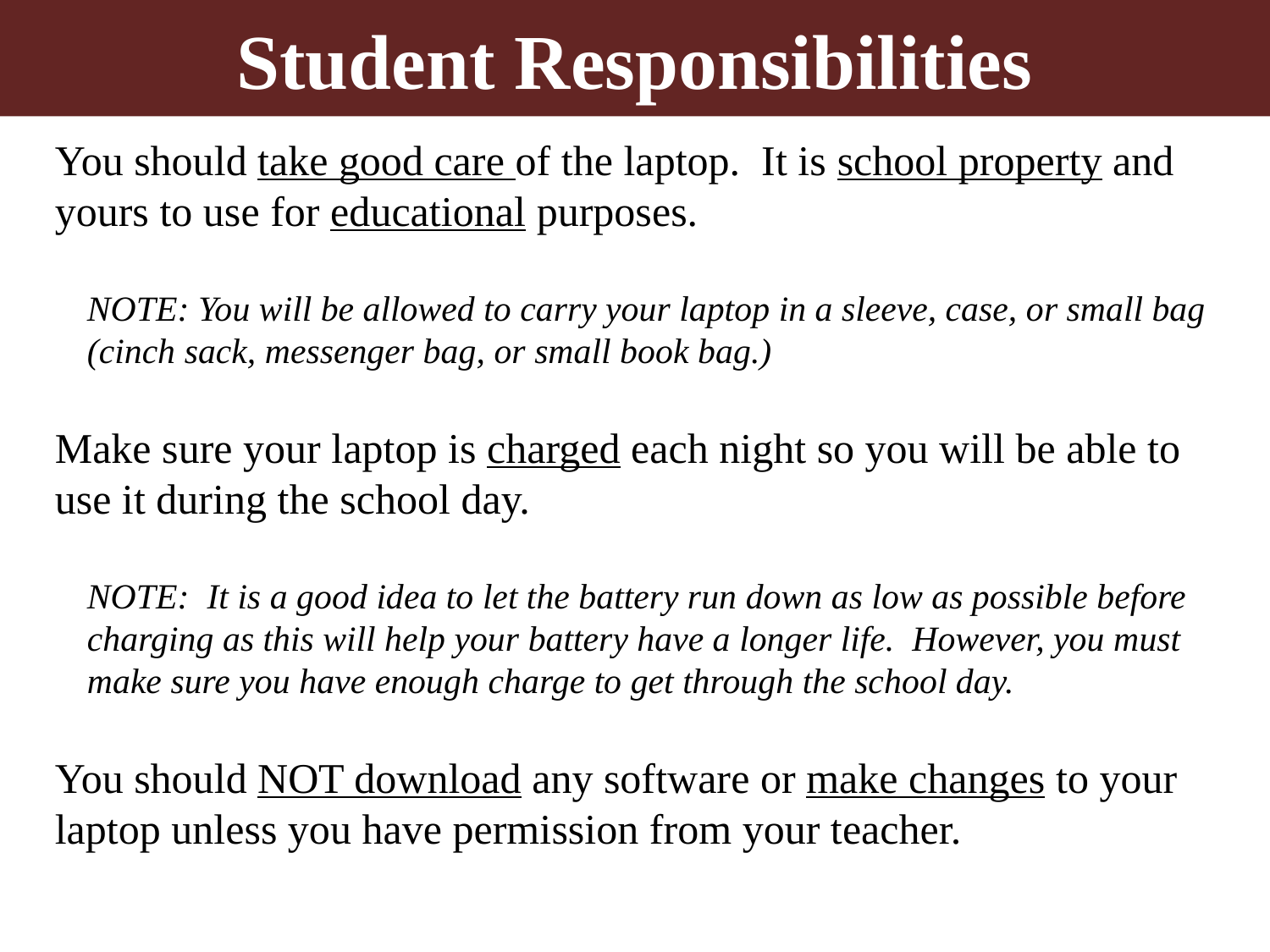

# Student Responsibilities
You should take good care of the laptop.  It is school property and yours to use for educational purposes.

NOTE: You will be allowed to carry your laptop in a sleeve, case, or small bag (cinch sack, messenger bag, or small book bag.)

Make sure your laptop is charged each night so you will be able to use it during the school day.

NOTE:  It is a good idea to let the battery run down as low as possible before charging as this will help your battery have a longer life.  However, you must make sure you have enough charge to get through the school day.

You should NOT download any software or make changes to your laptop unless you have permission from your teacher.